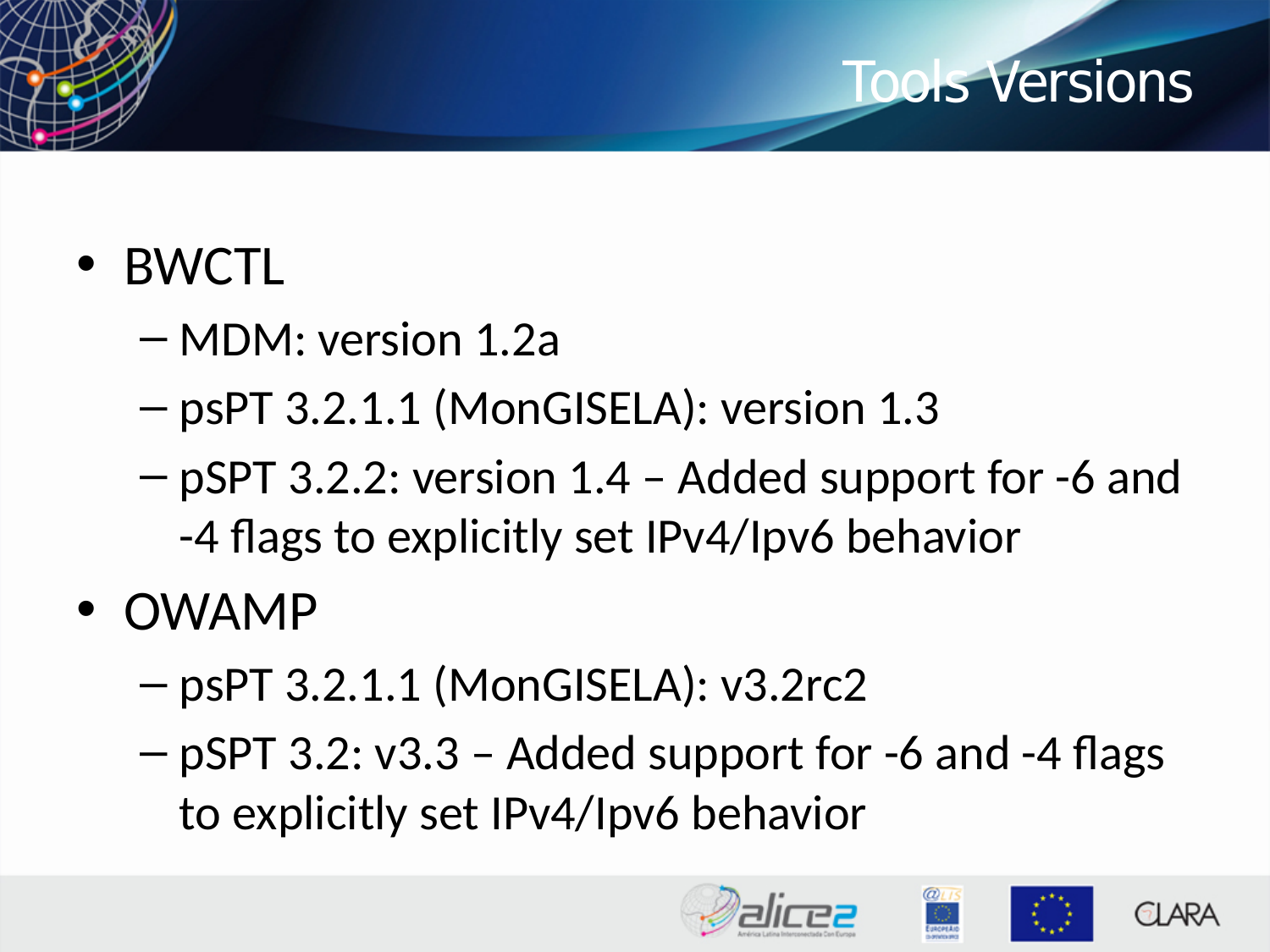

# Tools Versions
BWCTL
MDM: version 1.2a
psPT 3.2.1.1 (MonGISELA): version 1.3
pSPT 3.2.2: version 1.4 – Added support for -6 and -4 flags to explicitly set IPv4/Ipv6 behavior
OWAMP
psPT 3.2.1.1 (MonGISELA): v3.2rc2
pSPT 3.2: v3.3 – Added support for -6 and -4 flags to explicitly set IPv4/Ipv6 behavior